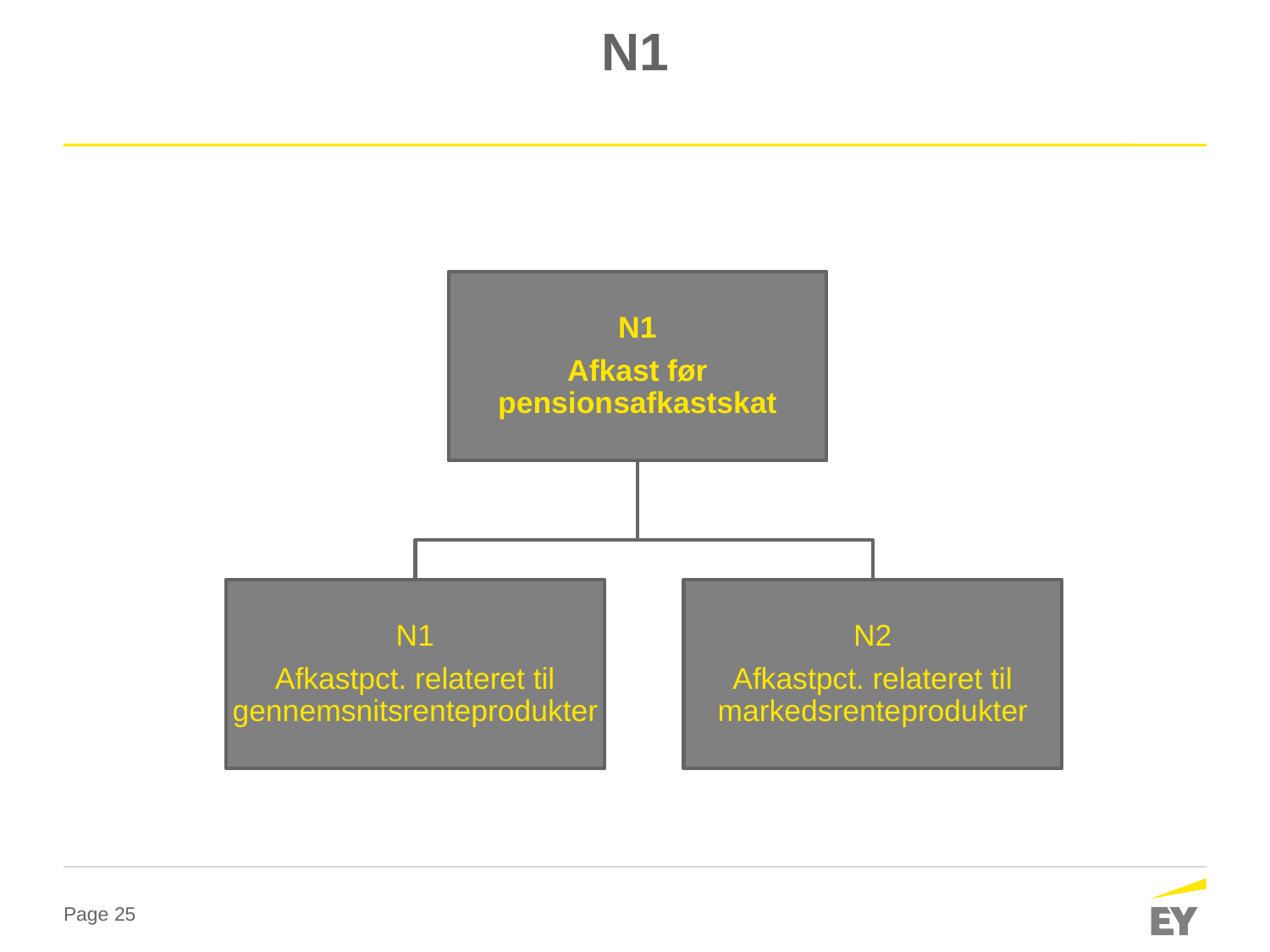

# N1

N1
Afkast før pensionsafkastskat
N1
Afkastpct. relateret til gennemsnitsrenteprodukter
N2
Afkastpct. relateret til markedsrenteprodukter